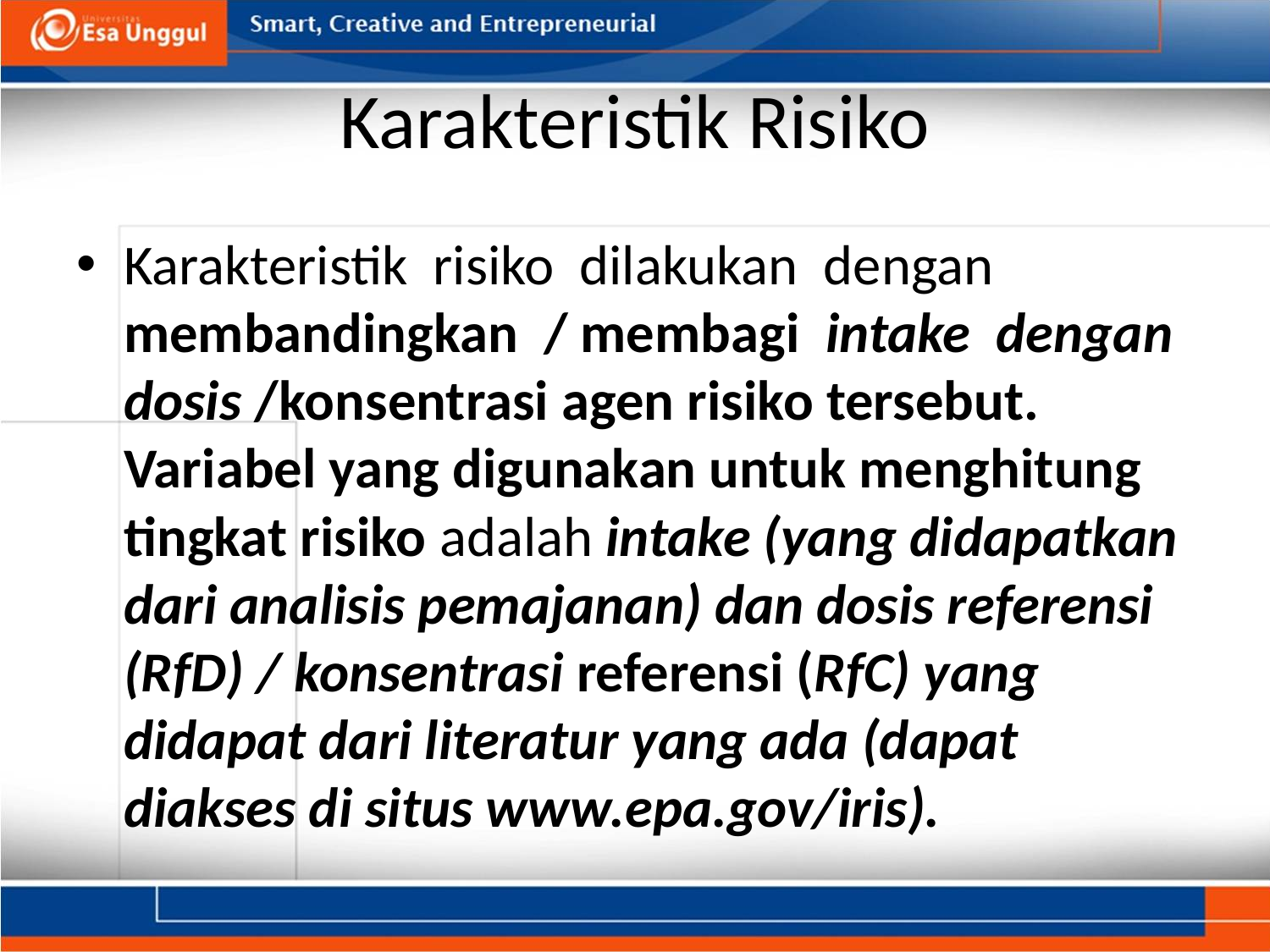

# Karakteristik Risiko
Karakteristik  risiko  dilakukan  dengan  membandingkan  / membagi  intake  dengan  dosis /konsentrasi agen risiko tersebut. Variabel yang digunakan untuk menghitung tingkat risiko adalah intake (yang didapatkan dari analisis pemajanan) dan dosis referensi (RfD) / konsentrasi referensi (RfC) yang didapat dari literatur yang ada (dapat diakses di situs www.epa.gov/iris).